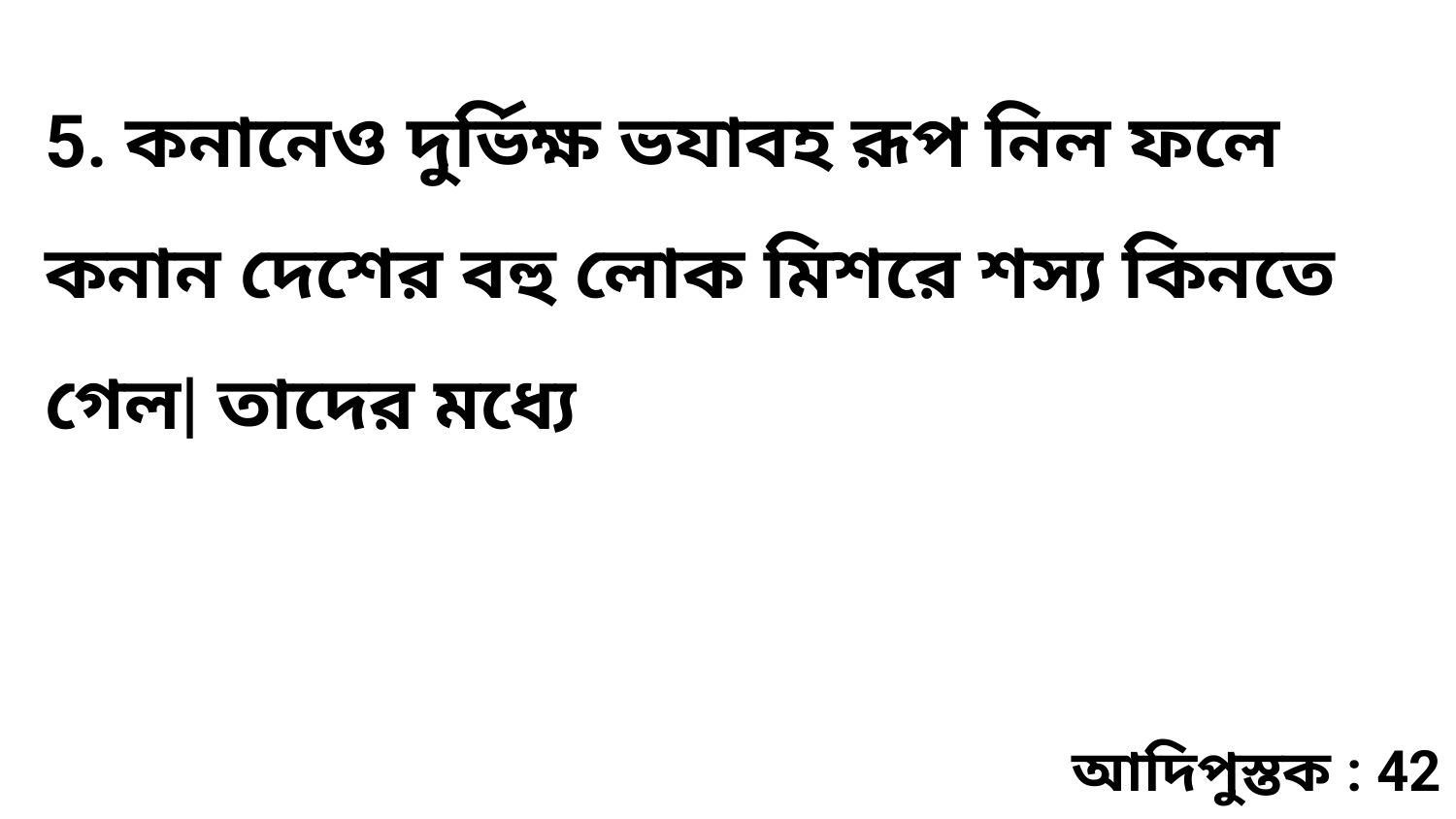

5. কনানেও দুর্ভিক্ষ ভযাবহ রূপ নিল ফলে কনান দেশের বহু লোক মিশরে শস্য কিনতে গেল| তাদের মধ্যে
আদিপুস্তক : 42